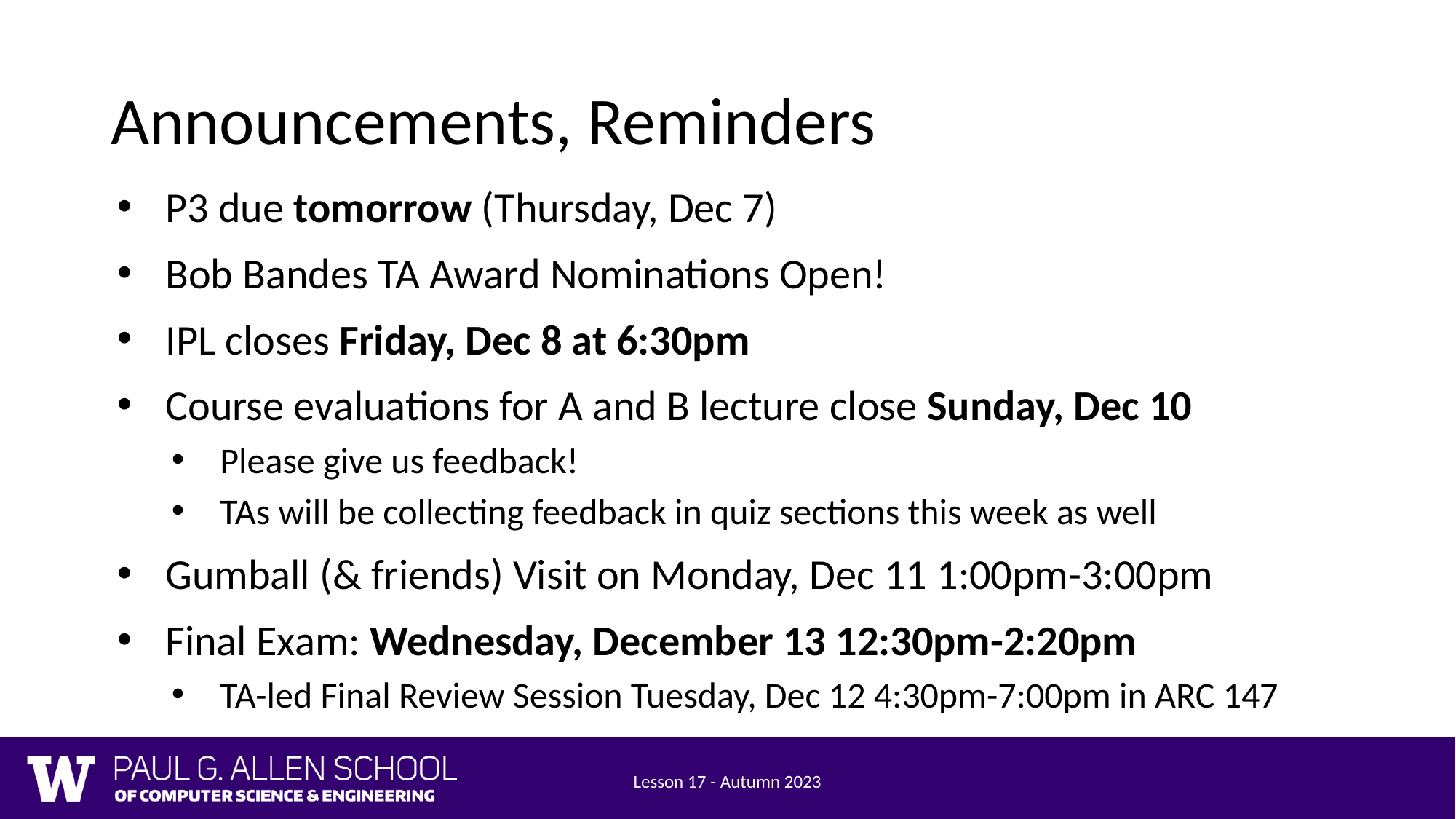

# Announcements, Reminders
P3 due tomorrow (Thursday, Dec 7)
Bob Bandes TA Award Nominations Open!
IPL closes Friday, Dec 8 at 6:30pm
Course evaluations for A and B lecture close Sunday, Dec 10
Please give us feedback!
TAs will be collecting feedback in quiz sections this week as well
Gumball (& friends) Visit on Monday, Dec 11 1:00pm-3:00pm
Final Exam: Wednesday, December 13 12:30pm-2:20pm
TA-led Final Review Session Tuesday, Dec 12 4:30pm-7:00pm in ARC 147
Lesson 17 - Autumn 2023